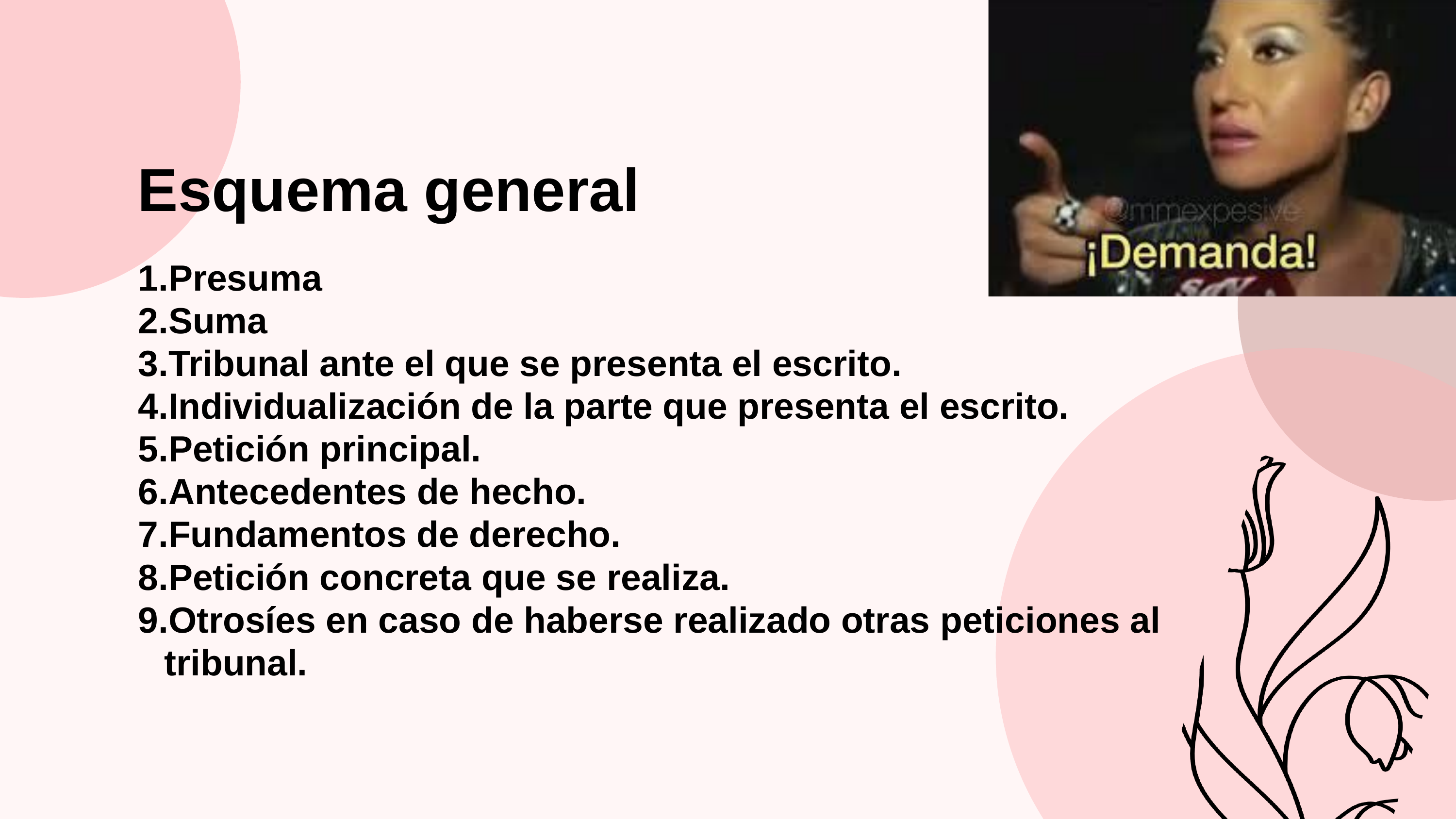

Esquema general

Presuma
Suma
Tribunal ante el que se presenta el escrito.
Individualización de la parte que presenta el escrito.
Petición principal.
Antecedentes de hecho.
Fundamentos de derecho.
Petición concreta que se realiza.
Otrosíes en caso de haberse realizado otras peticiones al tribunal.